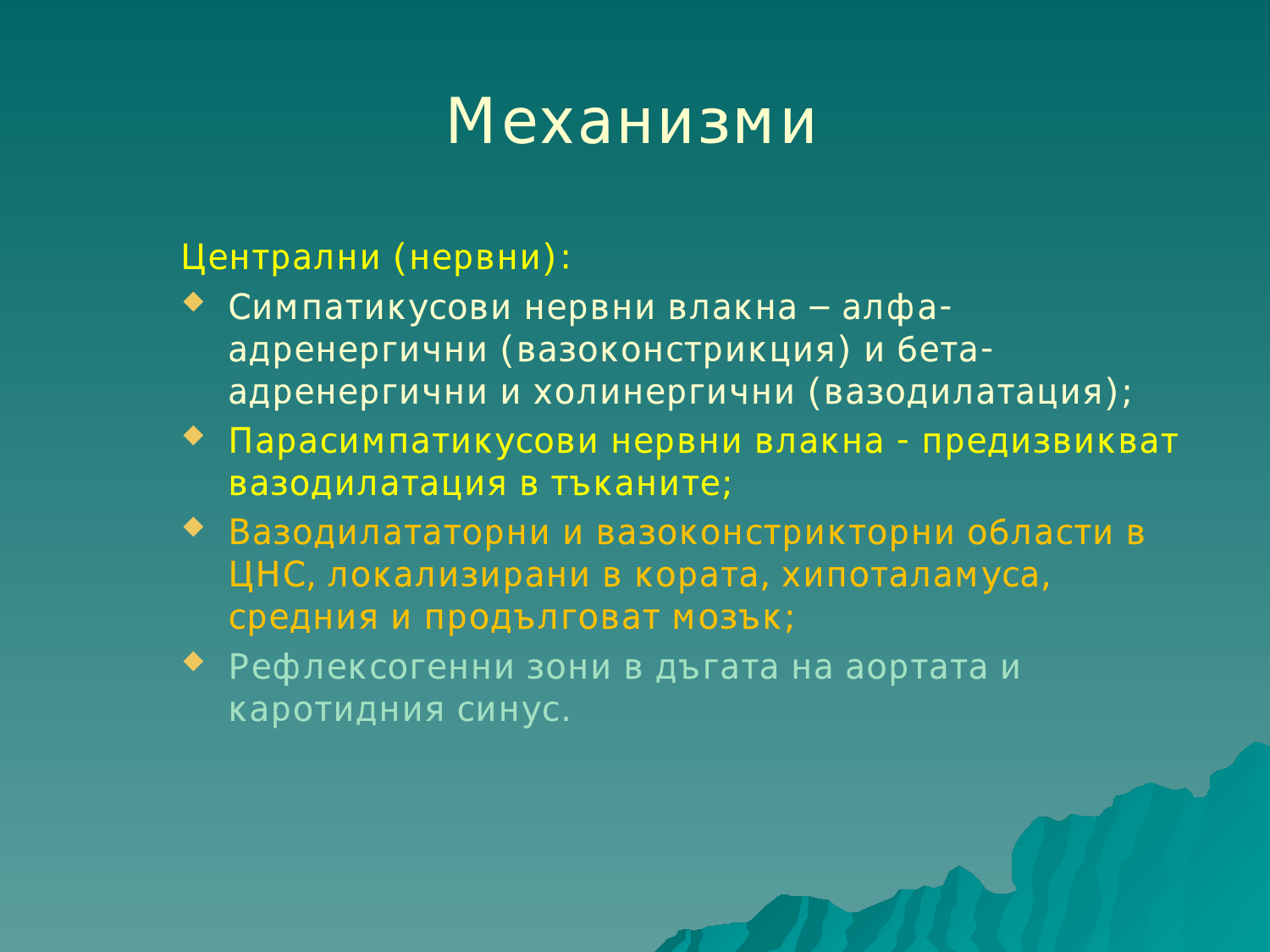

# Механизми
Централни (нервни):
Симпатикусови нервни влакна – алфа-адренергични (вазоконстрикция) и бета-адренергични и холинергични (вазодилатация);
Парасимпатикусови нервни влакна - предизвикват вазодилатация в тъканите;
Вазодилататорни и вазоконстрикторни области в ЦНС, локализирани в кората, хипоталамуса, средния и продълговат мозък;
Рефлексогенни зони в дъгата на аортата и каротидния синус.